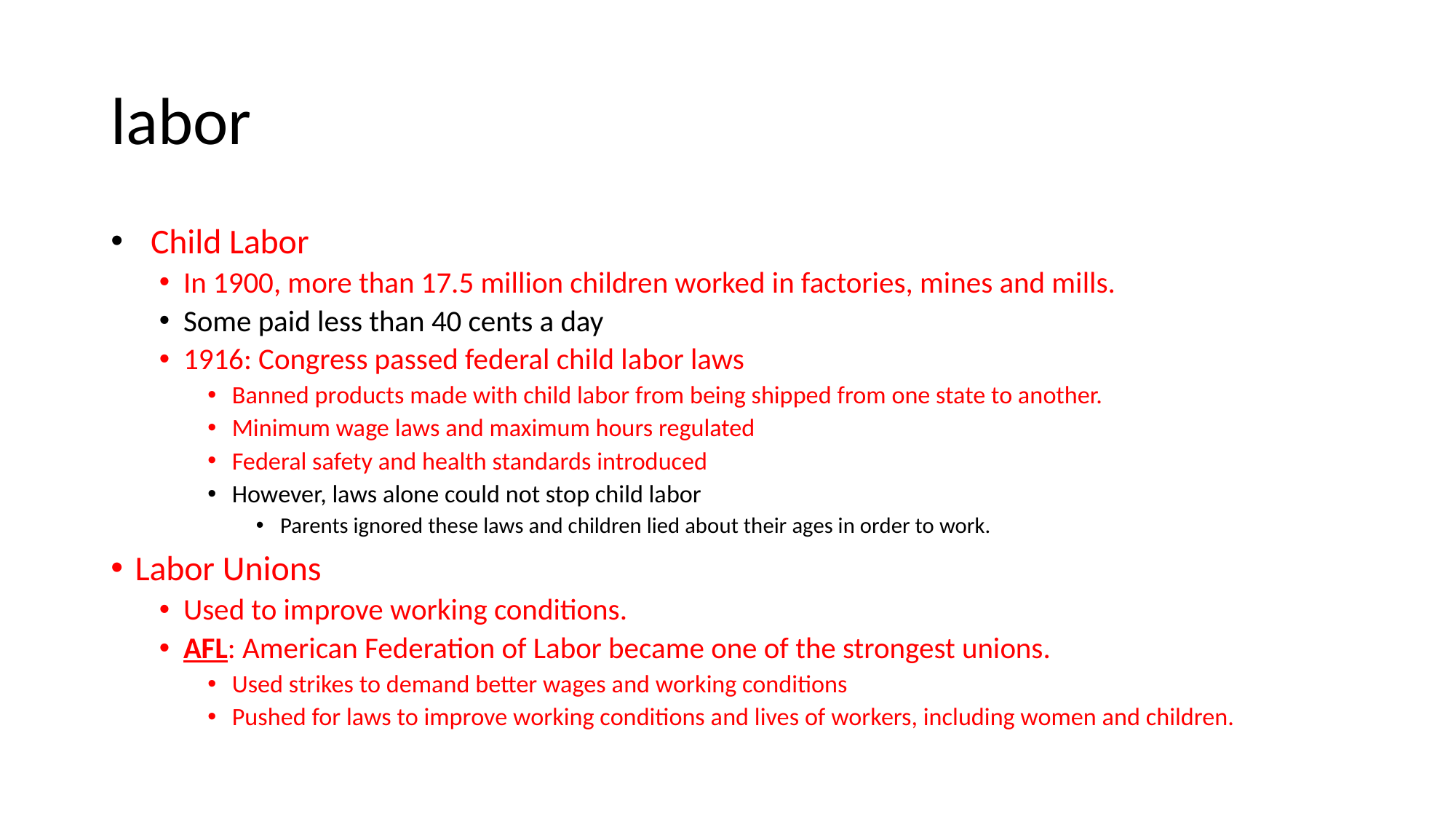

# labor
  Child Labor
In 1900, more than 17.5 million children worked in factories, mines and mills.
Some paid less than 40 cents a day
1916: Congress passed federal child labor laws
Banned products made with child labor from being shipped from one state to another.
Minimum wage laws and maximum hours regulated
Federal safety and health standards introduced
However, laws alone could not stop child labor
Parents ignored these laws and children lied about their ages in order to work.
Labor Unions
Used to improve working conditions.
AFL: American Federation of Labor became one of the strongest unions.
Used strikes to demand better wages and working conditions
Pushed for laws to improve working conditions and lives of workers, including women and children.